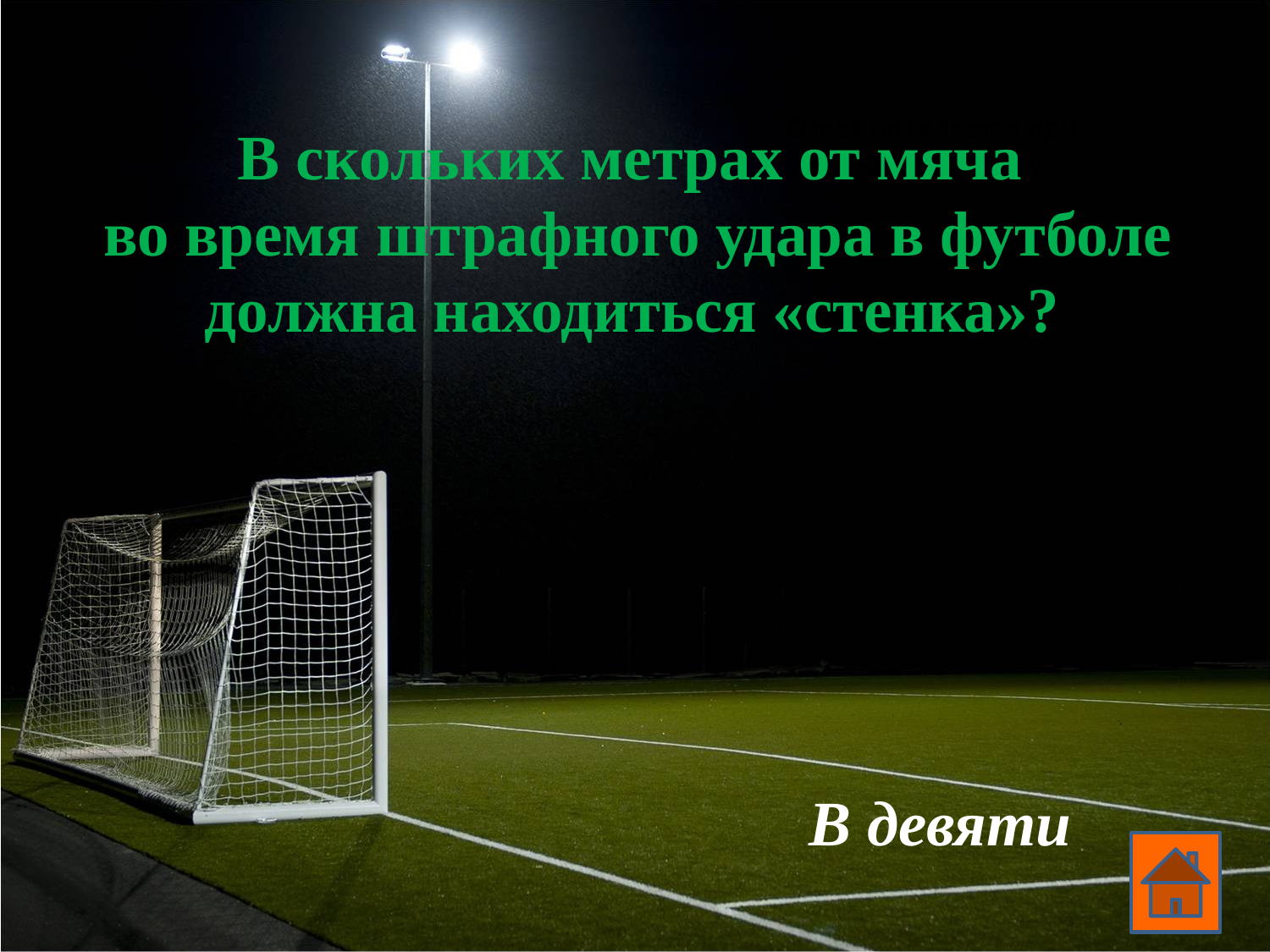

Ответ появляется при щелчке по вопросу
В скольких метрах от мяча
 во время штрафного удара в футболе
 должна находиться «стенка»?
В девяти